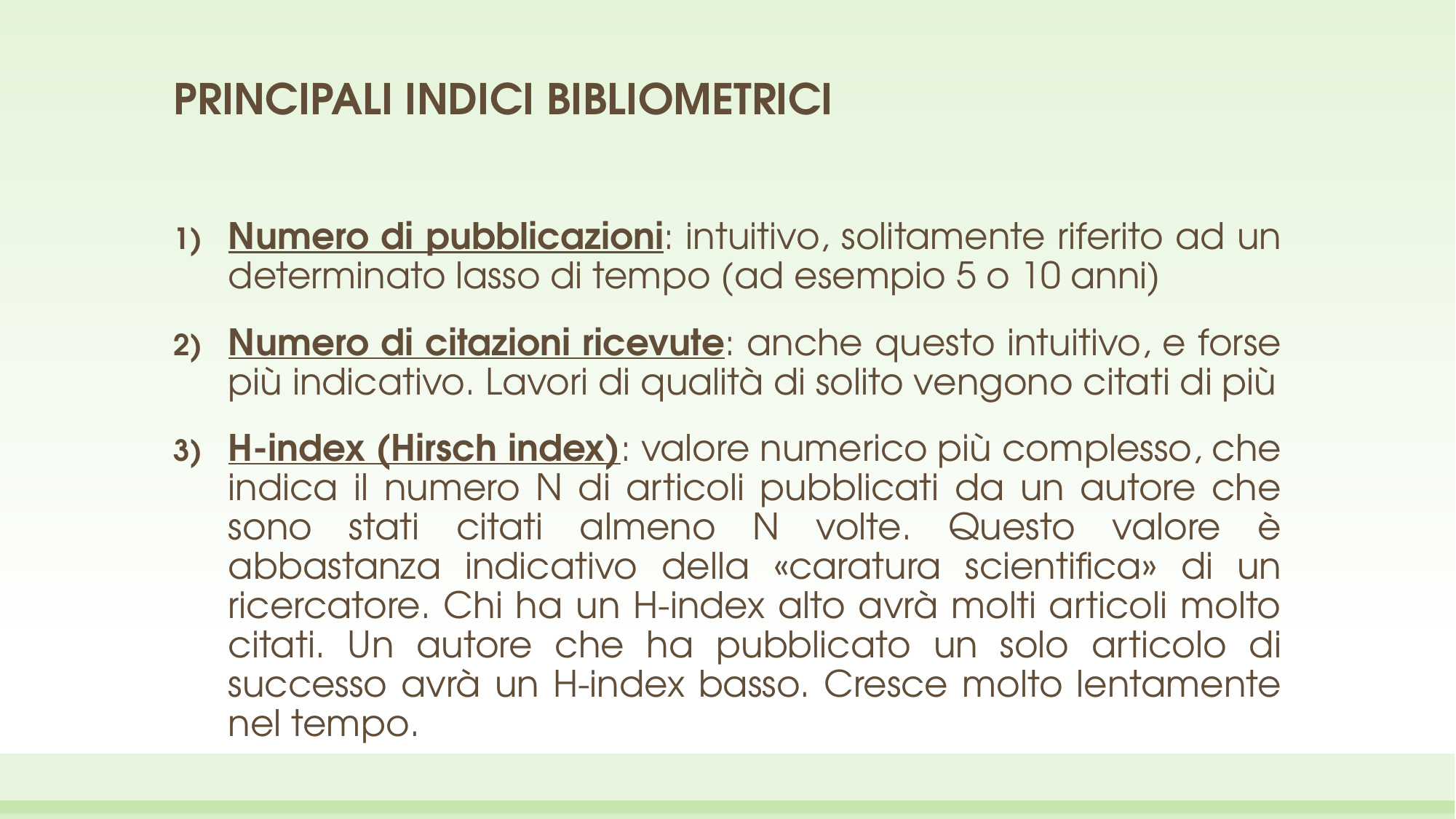

PRINCIPALI INDICI BIBLIOMETRICI

Numero di pubblicazioni: intuitivo, solitamente riferito ad un determinato lasso di tempo (ad esempio 5 o 10 anni)
Numero di citazioni ricevute: anche questo intuitivo, e forse più indicativo. Lavori di qualità di solito vengono citati di più
H-index (Hirsch index): valore numerico più complesso, che indica il numero N di articoli pubblicati da un autore che sono stati citati almeno N volte. Questo valore è abbastanza indicativo della «caratura scientifica» di un ricercatore. Chi ha un H-index alto avrà molti articoli molto citati. Un autore che ha pubblicato un solo articolo di successo avrà un H-index basso. Cresce molto lentamente nel tempo.